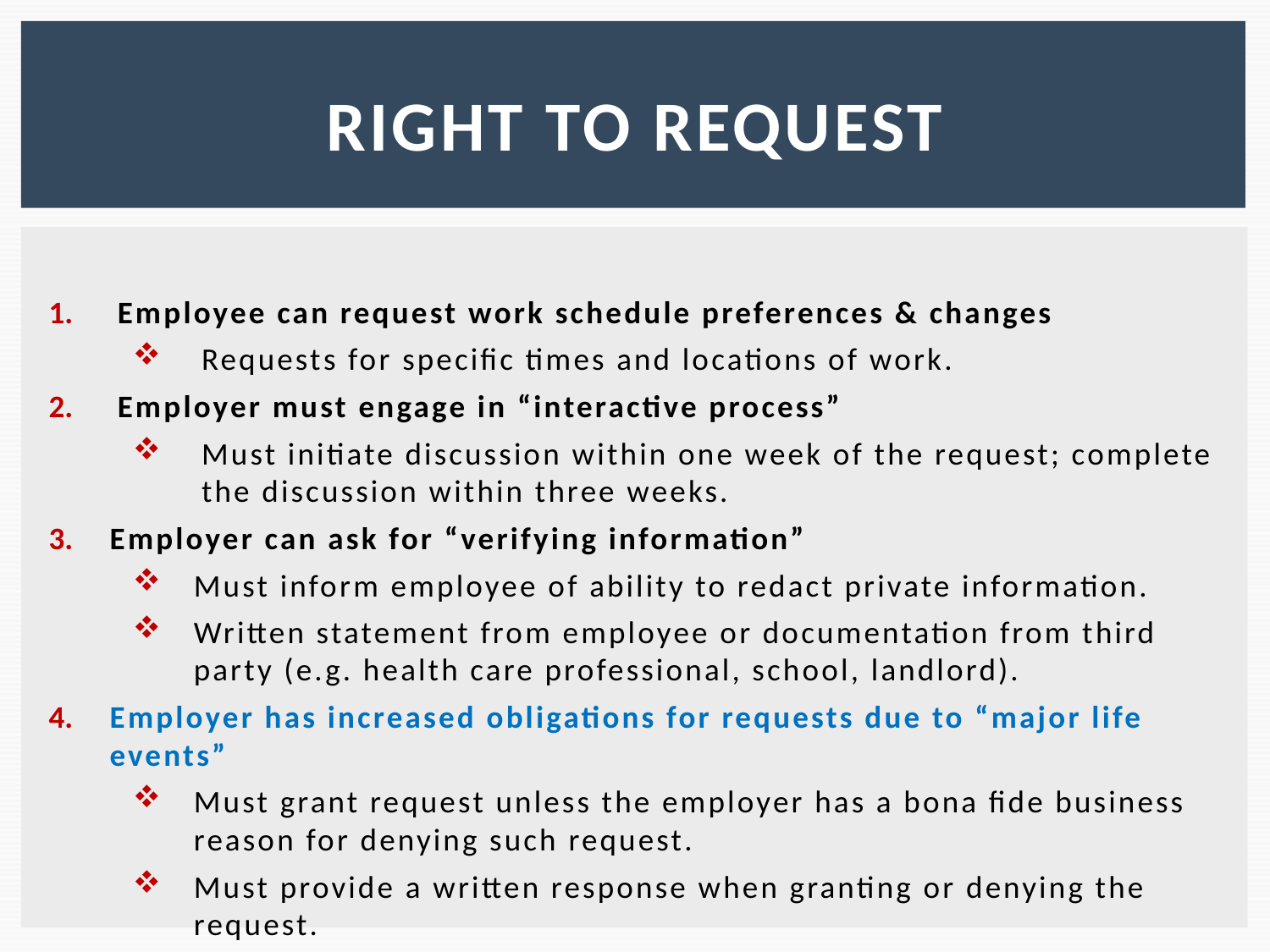

# Right to request

Employee can request work schedule preferences & changes
Requests for specific times and locations of work.
Employer must engage in “interactive process”
Must initiate discussion within one week of the request; complete the discussion within three weeks.
Employer can ask for “verifying information”
Must inform employee of ability to redact private information.
Written statement from employee or documentation from third party (e.g. health care professional, school, landlord).
Employer has increased obligations for requests due to “major life events”
Must grant request unless the employer has a bona fide business reason for denying such request.
Must provide a written response when granting or denying the request.